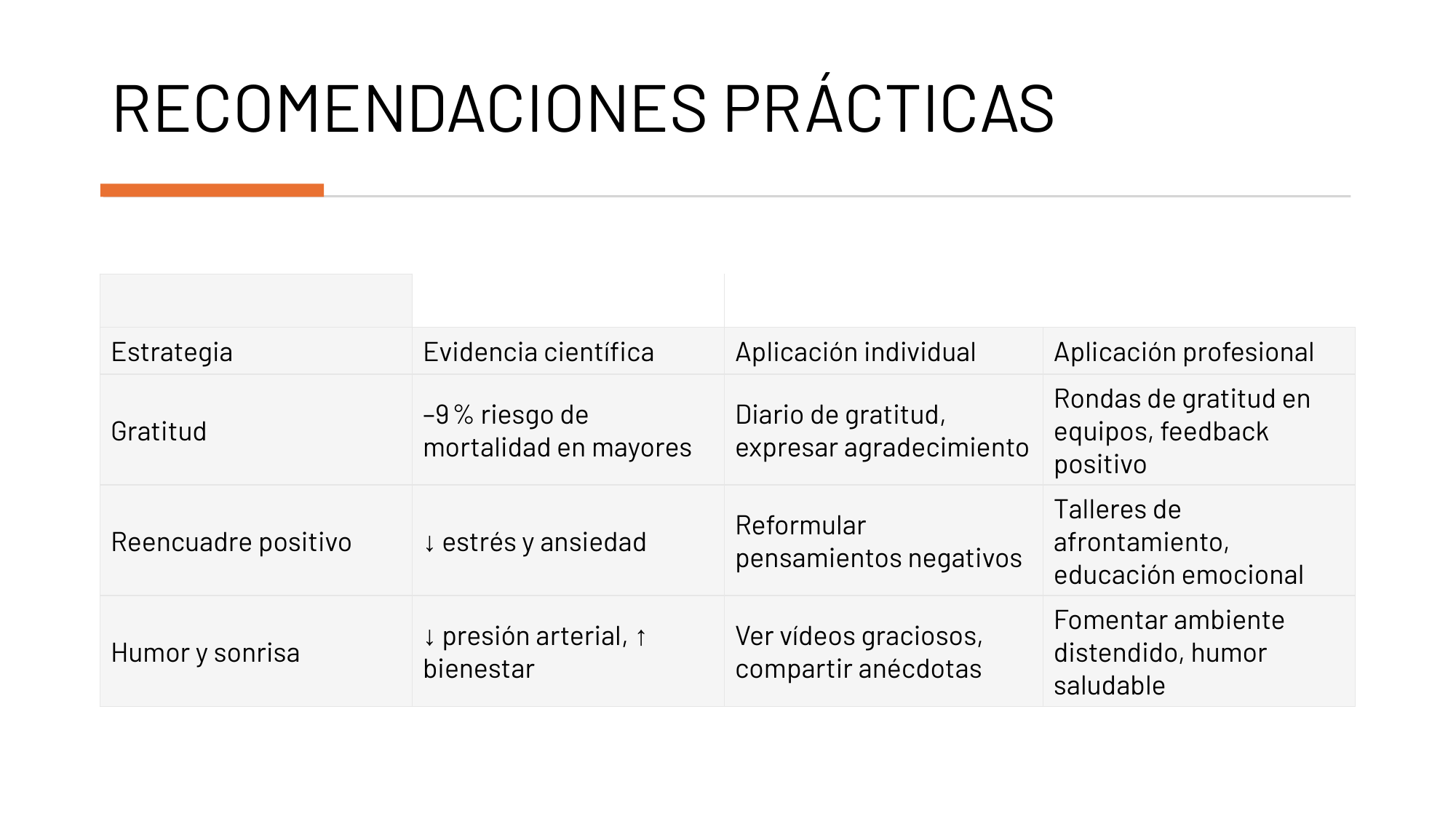

# RECOMENDACIONES PRÁCTICAS

|  |  |  |  |
| --- | --- | --- | --- |
| Estrategia | Evidencia científica | Aplicación individual | Aplicación profesional |
| Gratitud | –9 % riesgo de mortalidad en mayores | Diario de gratitud, expresar agradecimiento | Rondas de gratitud en equipos, feedback positivo |
| Reencuadre positivo | ↓ estrés y ansiedad | Reformular pensamientos negativos | Talleres de afrontamiento, educación emocional |
| Humor y sonrisa | ↓ presión arterial, ↑ bienestar | Ver vídeos graciosos, compartir anécdotas | Fomentar ambiente distendido, humor saludable |